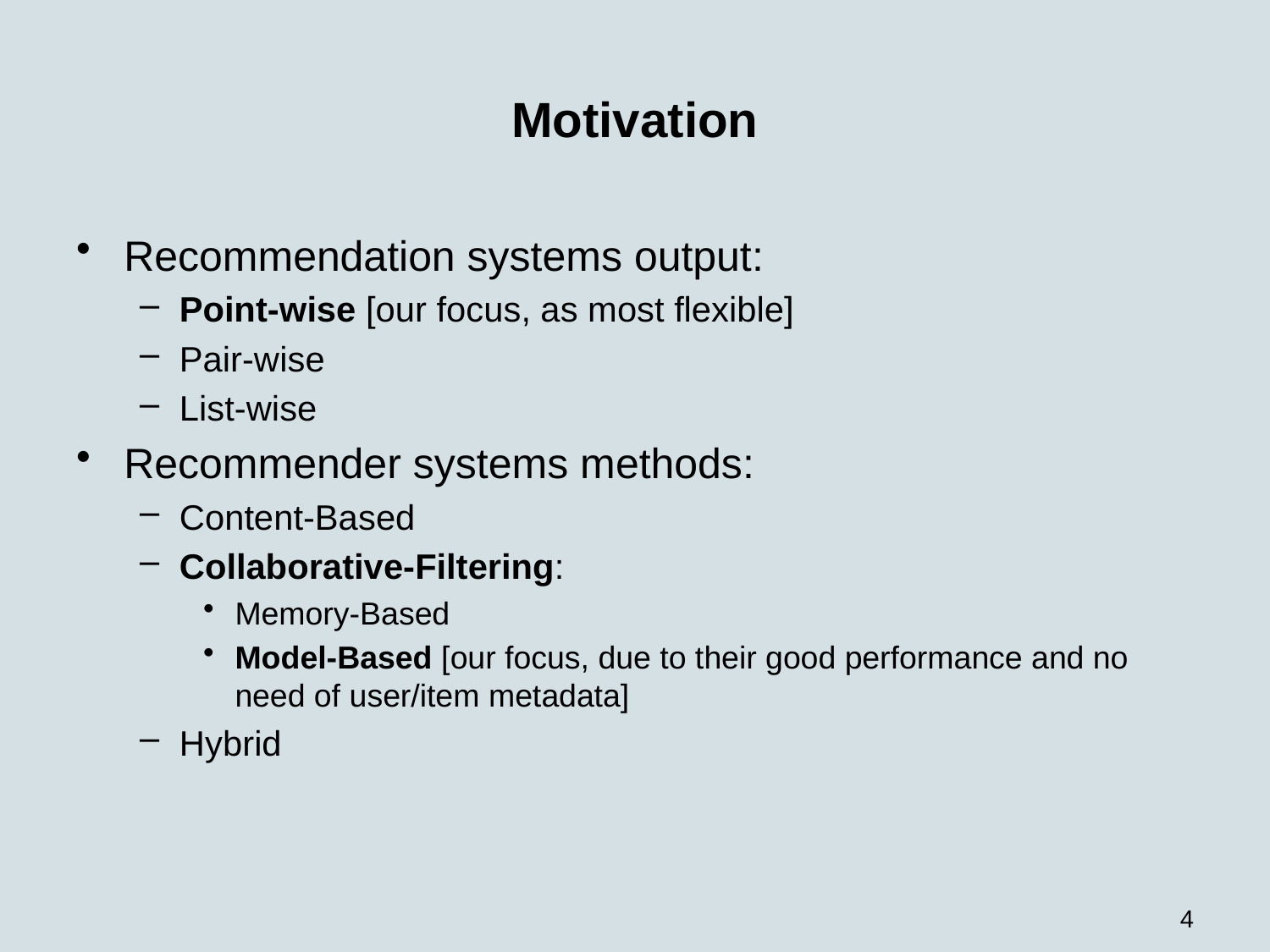

# Motivation
Recommendation systems output:
Point-wise [our focus, as most flexible]
Pair-wise
List-wise
Recommender systems methods:
Content-Based
Collaborative-Filtering:
Memory-Based
Model-Based [our focus, due to their good performance and no need of user/item metadata]
Hybrid

4